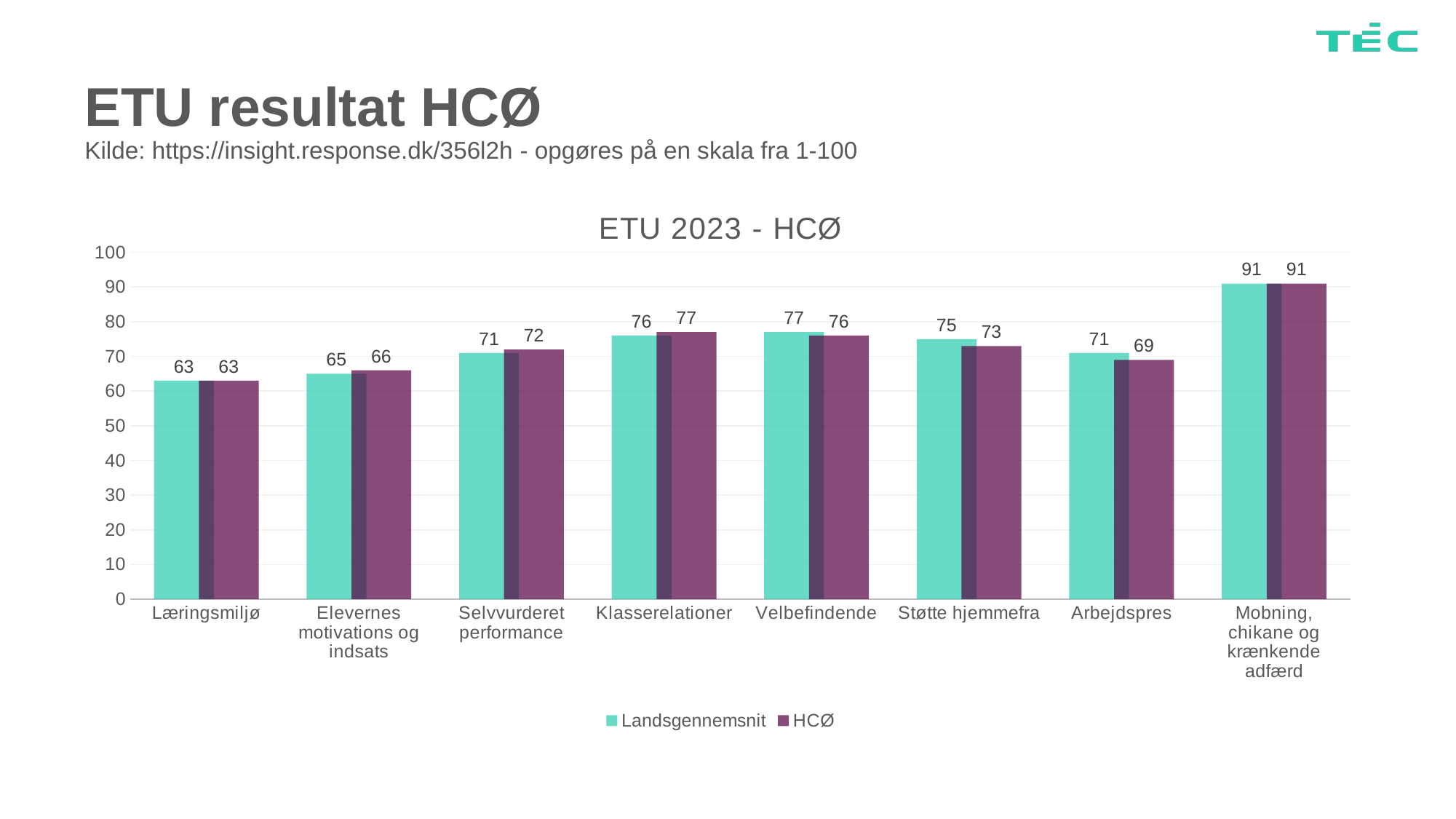

# ETU resultat HCØ Kilde: https://insight.response.dk/356l2h - opgøres på en skala fra 1-100

### Chart: ETU 2023 - HCØ

| Category | Landsgennemsnit | HCØ |
|---|---|---|
| Læringsmiljø | 63.0 | 63.0 |
| Elevernes motivations og indsats | 65.0 | 66.0 |
| Selvvurderet performance | 71.0 | 72.0 |
| Klasserelationer | 76.0 | 77.0 |
| Velbefindende | 77.0 | 76.0 |
| Støtte hjemmefra | 75.0 | 73.0 |
| Arbejdspres | 71.0 | 69.0 |
| Mobning, chikane og krænkende adfærd | 91.0 | 91.0 |